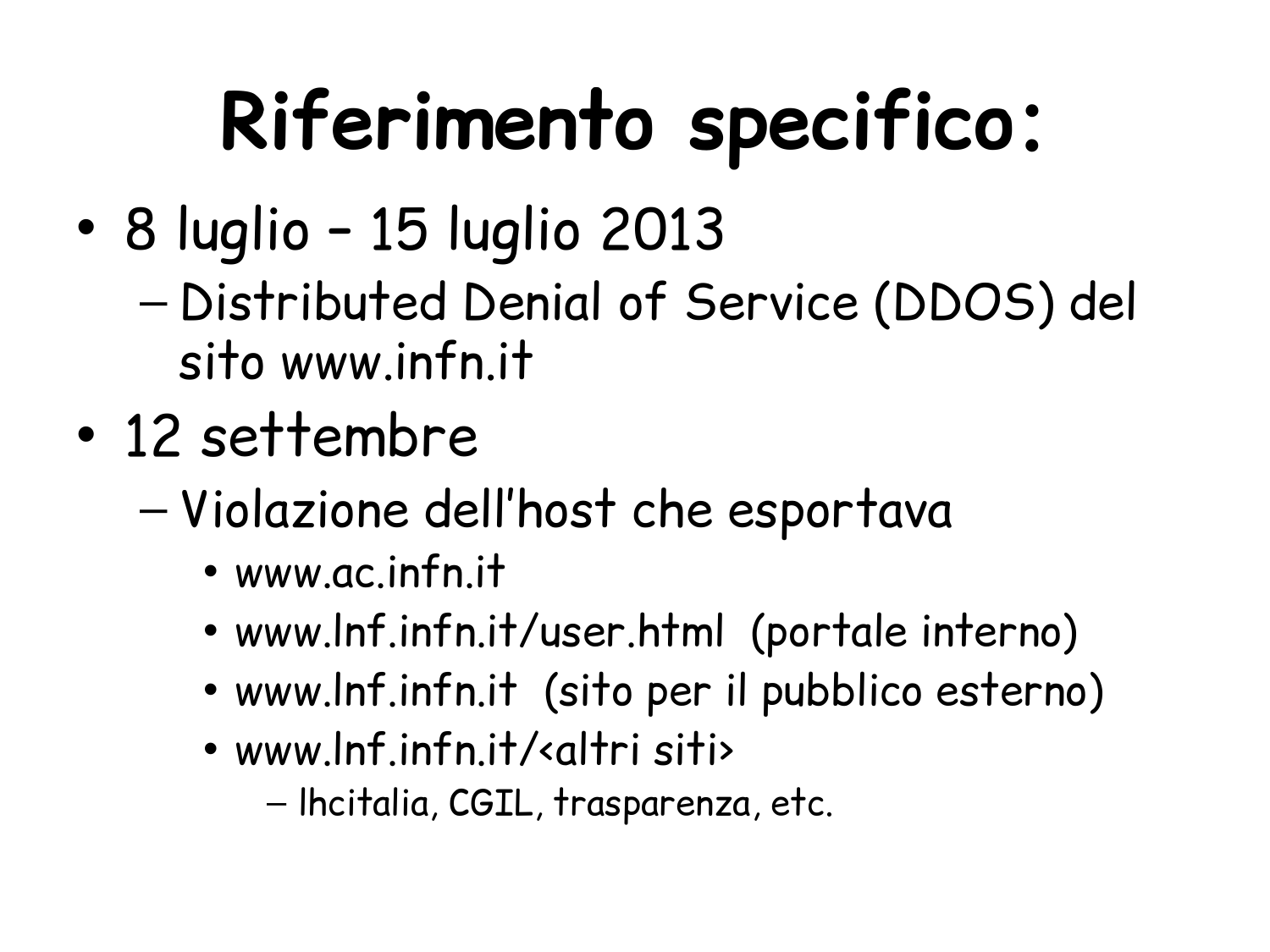

# Riferimento specifico:
8 luglio – 15 luglio 2013
Distributed Denial of Service (DDOS) del sito www.infn.it
12 settembre
Violazione dell’host che esportava
www.ac.infn.it
www.lnf.infn.it/user.html  (portale interno)
www.lnf.infn.it  (sito per il pubblico esterno)
www.lnf.infn.it/<altri siti>
lhcitalia, CGIL, trasparenza, etc.